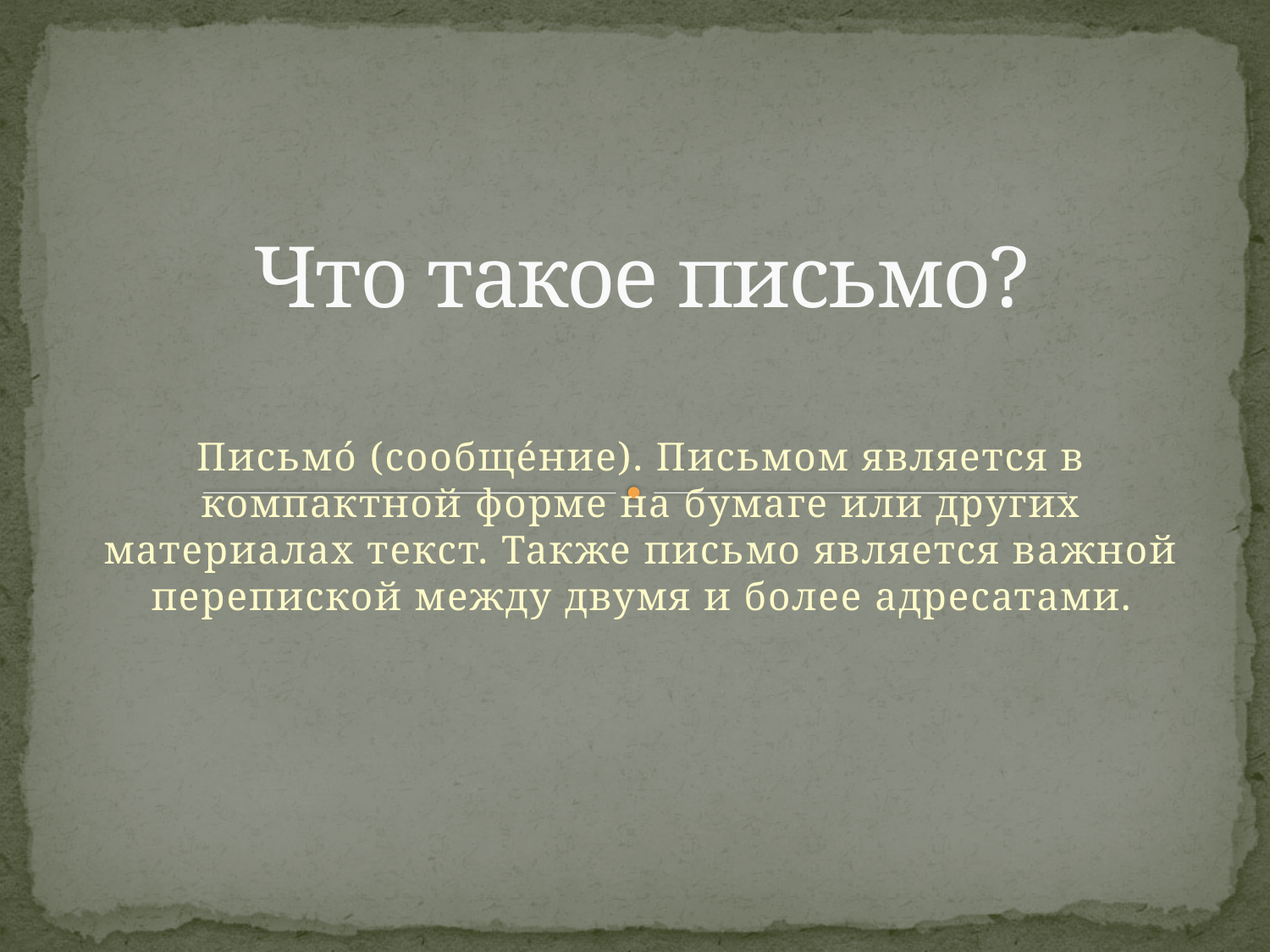

# Что такое письмо?
Письмо́ (сообщéние). Письмом является в компактной форме на бумаге или других материалах текст. Также письмо является важной перепиской между двумя и более адресатами.